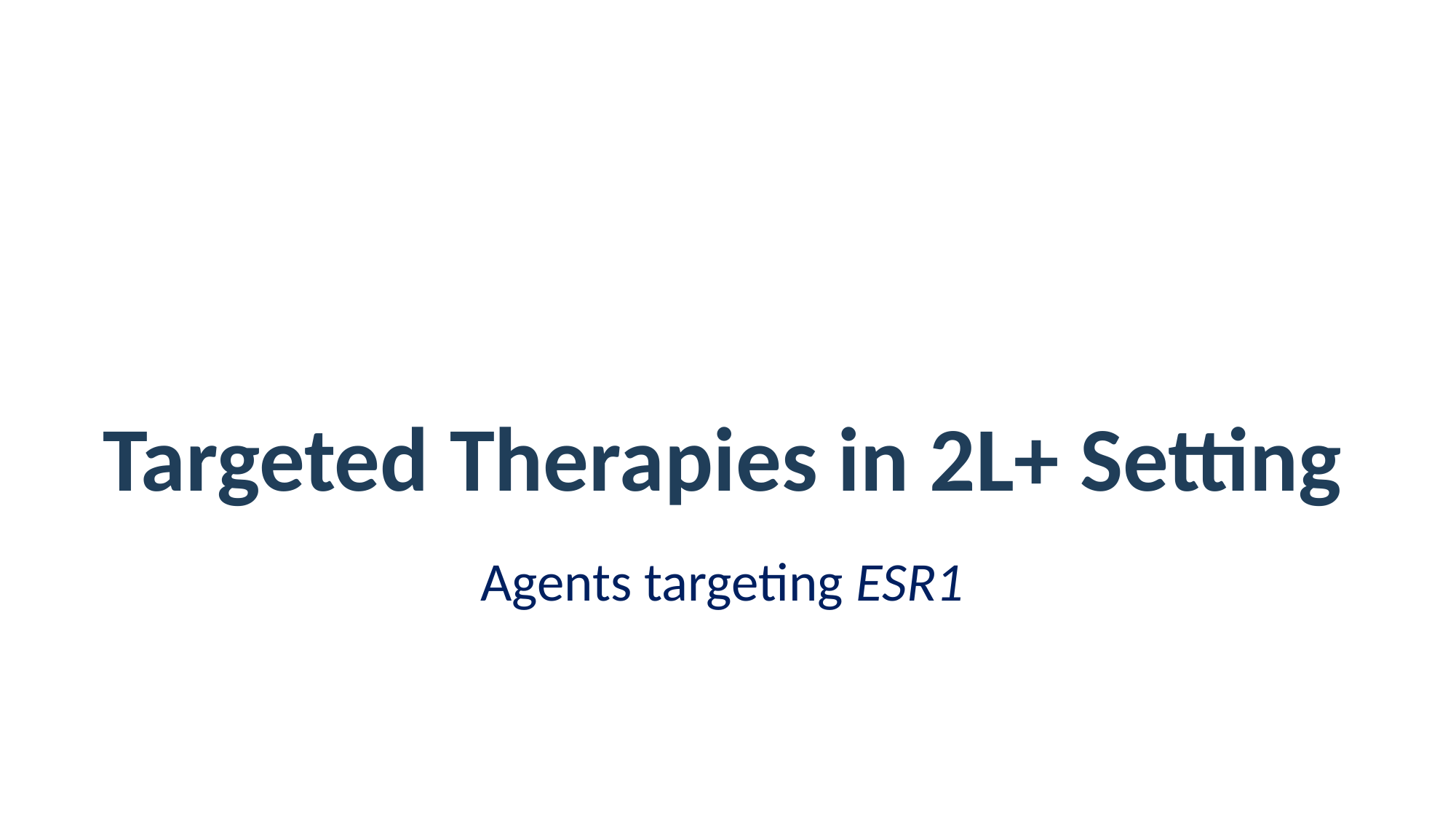

# Targeted Therapies in 2L+ Setting
Agents targeting ESR1